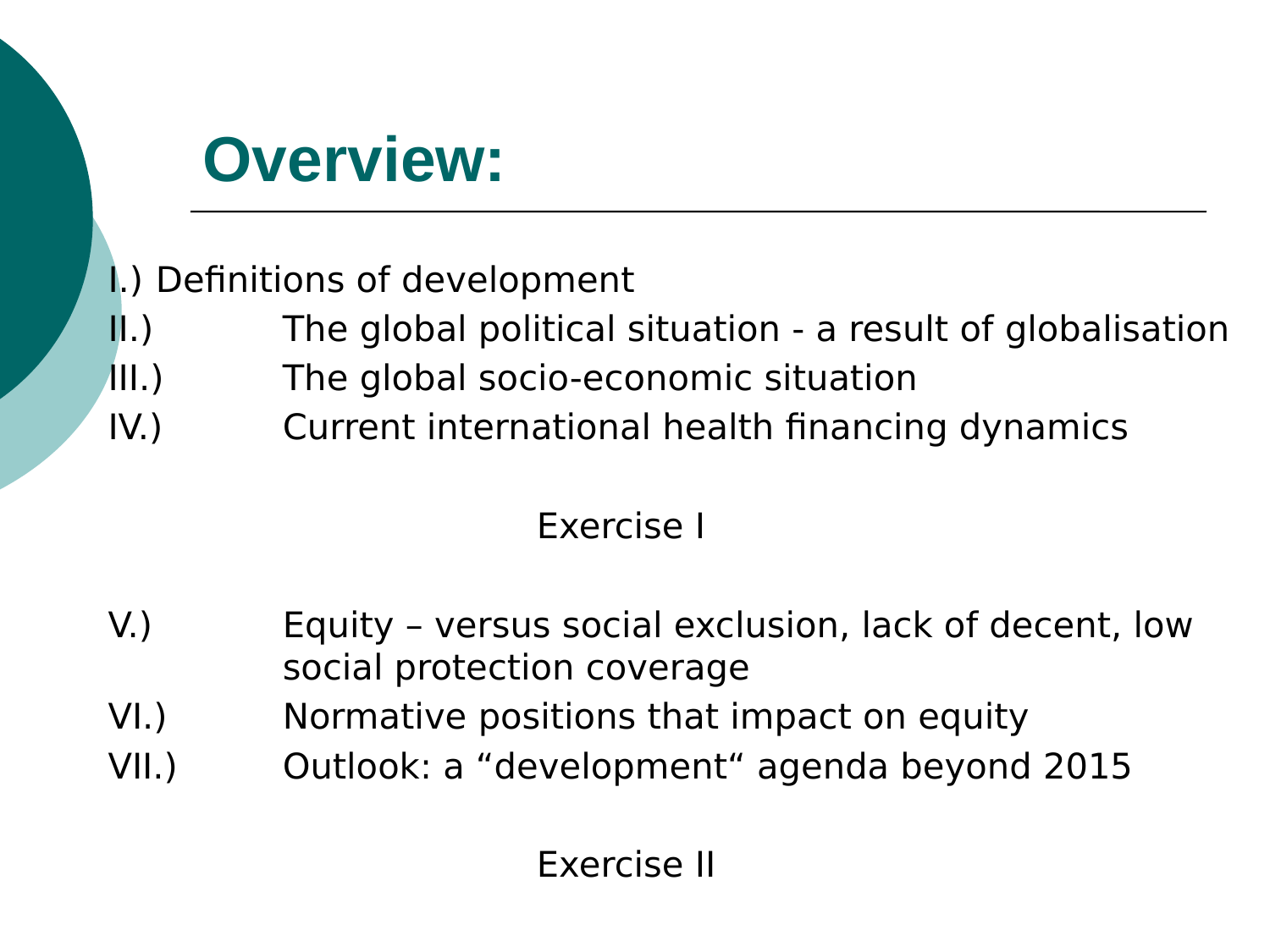

# Overview:

I.) 	Definitions of development
II.) 	The global political situation - a result of globalisation
III.) 	The global socio-economic situation
IV.)	Current international health financing dynamics

				Exercise I

V.) 	Equity – versus social exclusion, lack of decent, low 	social protection coverage
VI.) 	Normative positions that impact on equity
VII.) 	Outlook: a “development“ agenda beyond 2015

				Exercise II